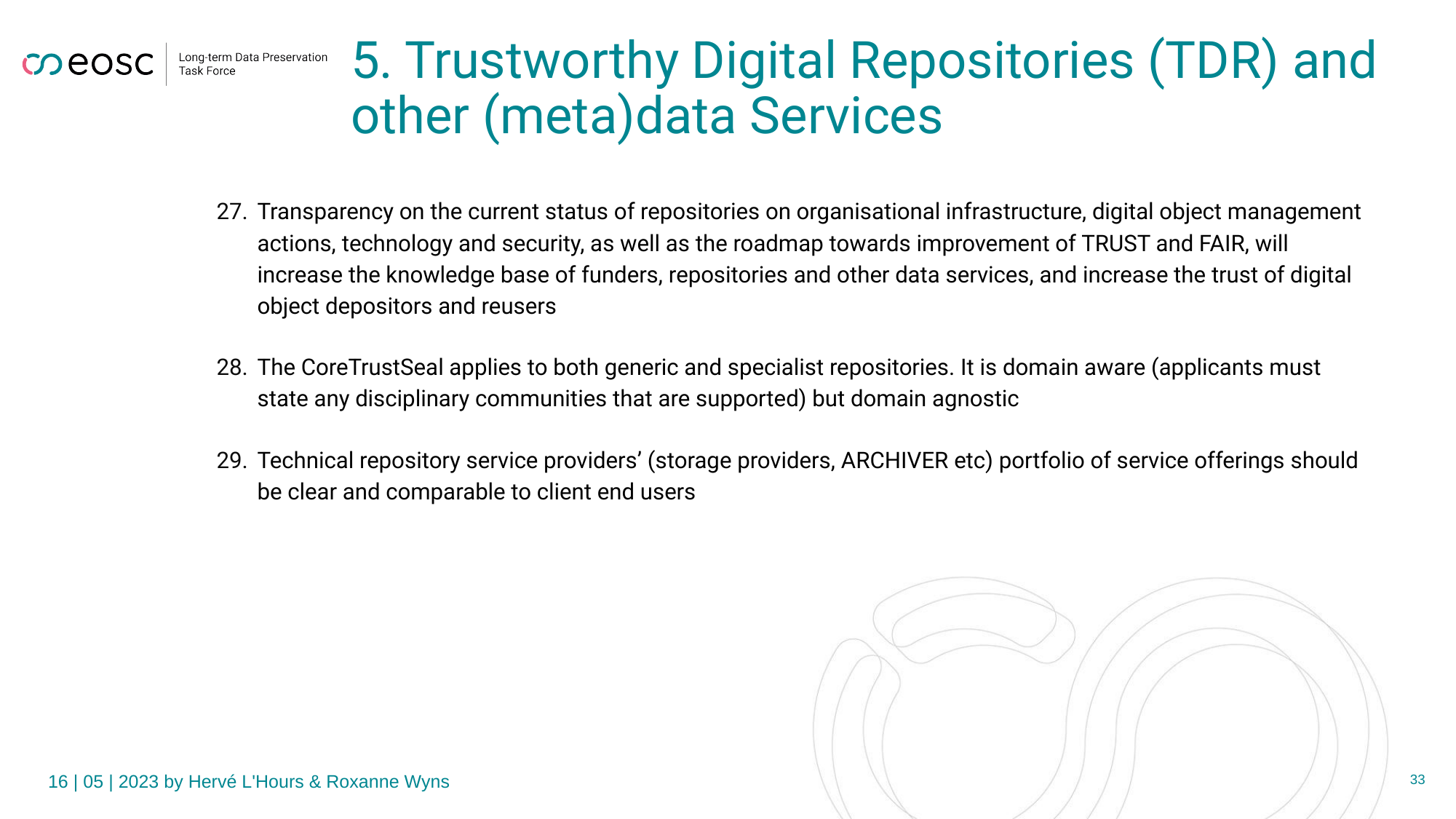

# 5. Trustworthy Digital Repositories (TDR) and other (meta)data Services
Transparency on the current status of repositories on organisational infrastructure, digital object management actions, technology and security, as well as the roadmap towards improvement of TRUST and FAIR, will increase the knowledge base of funders, repositories and other data services, and increase the trust of digital object depositors and reusers
The CoreTrustSeal applies to both generic and specialist repositories. It is domain aware (applicants must state any disciplinary communities that are supported) but domain agnostic
Technical repository service providers’ (storage providers, ARCHIVER etc) portfolio of service offerings should be clear and comparable to client end users
16 | 05 | 2023 by Hervé L'Hours & Roxanne Wyns
33